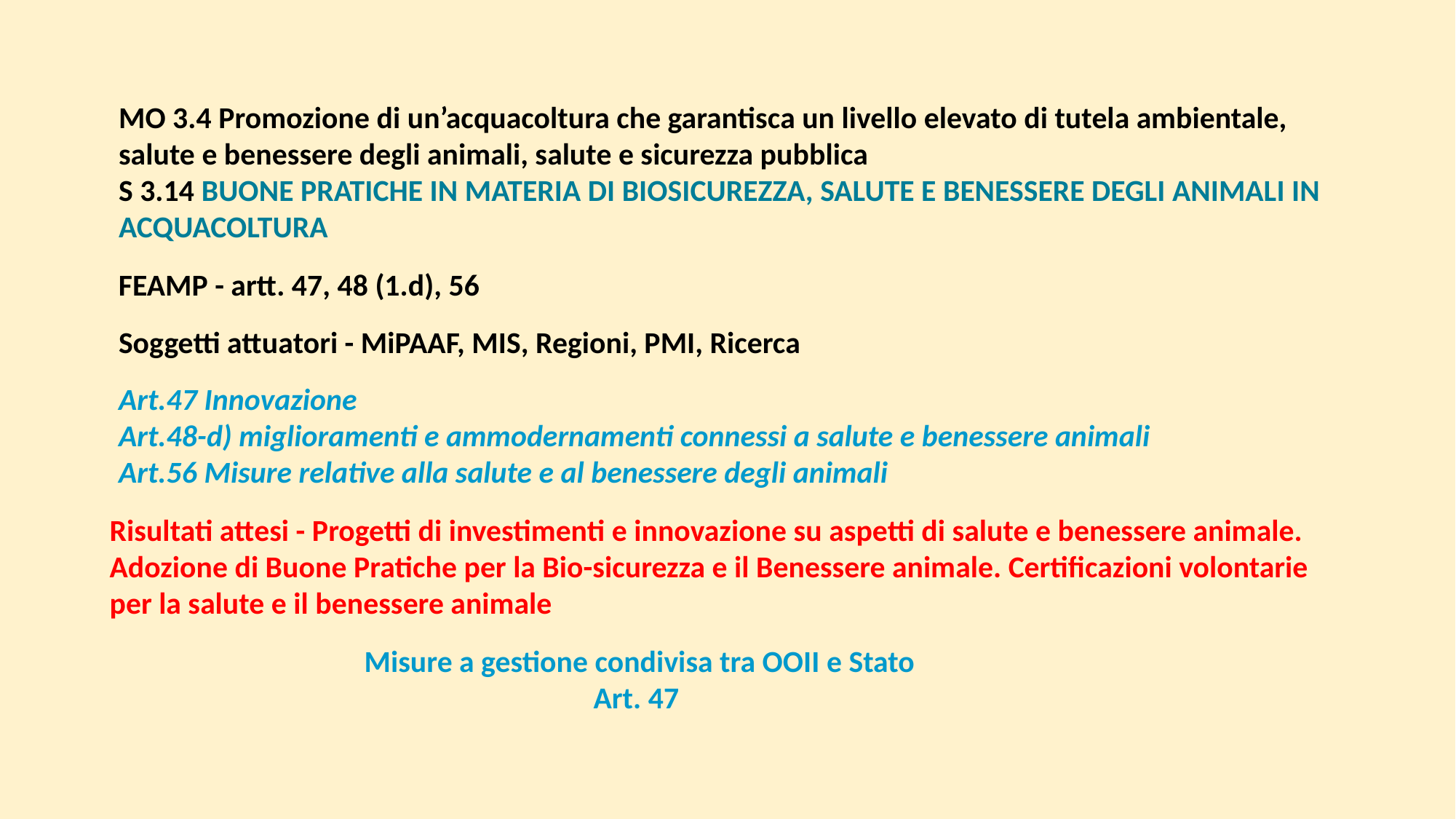

MO 3.4 Promozione di un’acquacoltura che garantisca un livello elevato di tutela ambientale, salute e benessere degli animali, salute e sicurezza pubblica
S 3.14 BUONE PRATICHE IN MATERIA DI BIOSICUREZZA, SALUTE E BENESSERE DEGLI ANIMALI IN ACQUACOLTURA
FEAMP - artt. 47, 48 (1.d), 56
Soggetti attuatori - MiPAAF, MIS, Regioni, PMI, Ricerca
Art.47 Innovazione
Art.48-d) miglioramenti e ammodernamenti connessi a salute e benessere animali
Art.56 Misure relative alla salute e al benessere degli animali
Risultati attesi - Progetti di investimenti e innovazione su aspetti di salute e benessere animale.
Adozione di Buone Pratiche per la Bio-sicurezza e il Benessere animale. Certificazioni volontarie per la salute e il benessere animale
Misure a gestione condivisa tra OOII e Stato
Art. 47